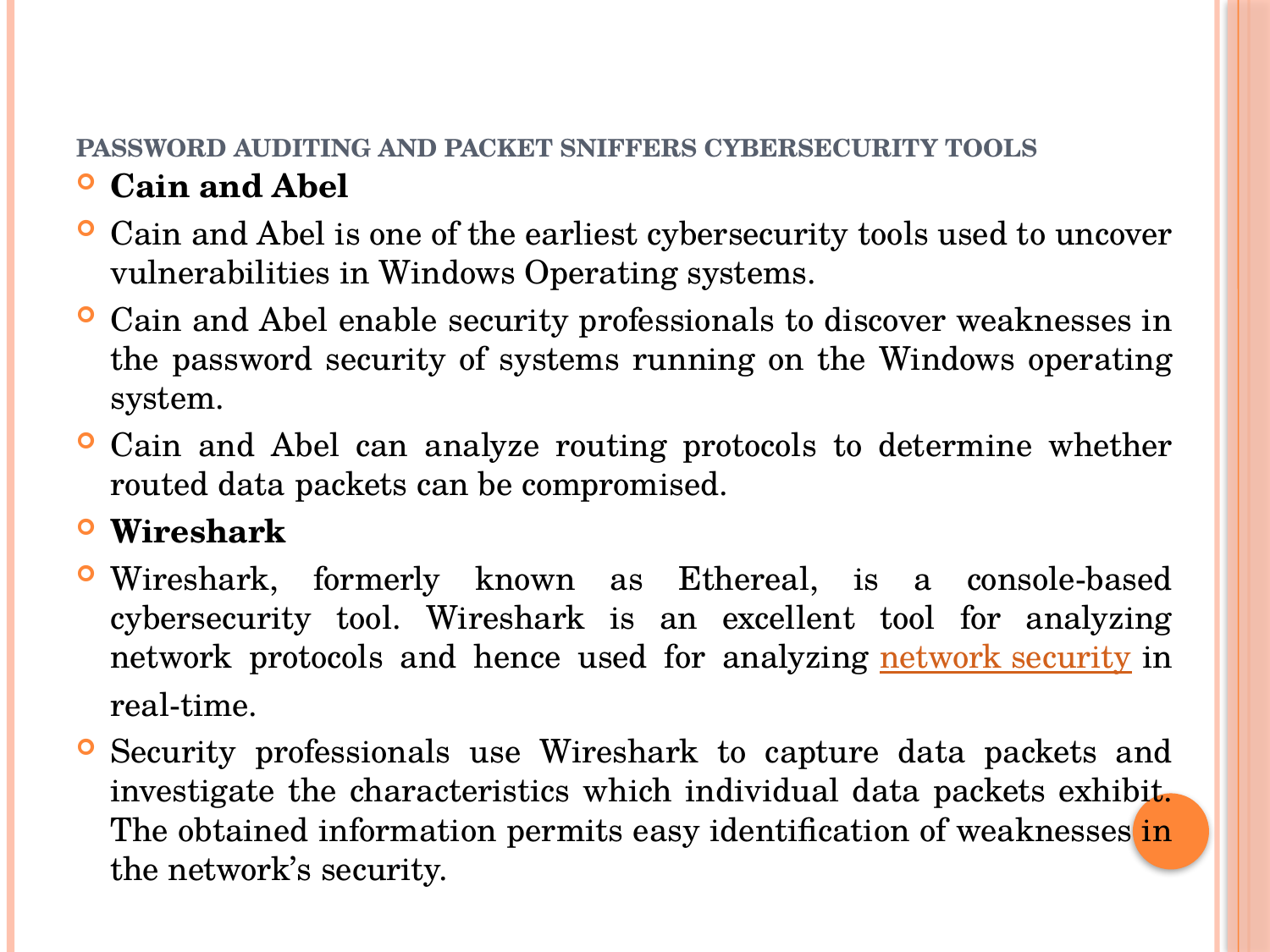

# Password auditing and packet sniffers cybersecurity tools
Cain and Abel
Cain and Abel is one of the earliest cybersecurity tools used to uncover vulnerabilities in Windows Operating systems.
Cain and Abel enable security professionals to discover weaknesses in the password security of systems running on the Windows operating system.
Cain and Abel can analyze routing protocols to determine whether routed data packets can be compromised.
Wireshark
Wireshark, formerly known as Ethereal, is a console-based cybersecurity tool. Wireshark is an excellent tool for analyzing network protocols and hence used for analyzing network security in real-time.
Security professionals use Wireshark to capture data packets and investigate the characteristics which individual data packets exhibit. The obtained information permits easy identification of weaknesses in the network’s security.